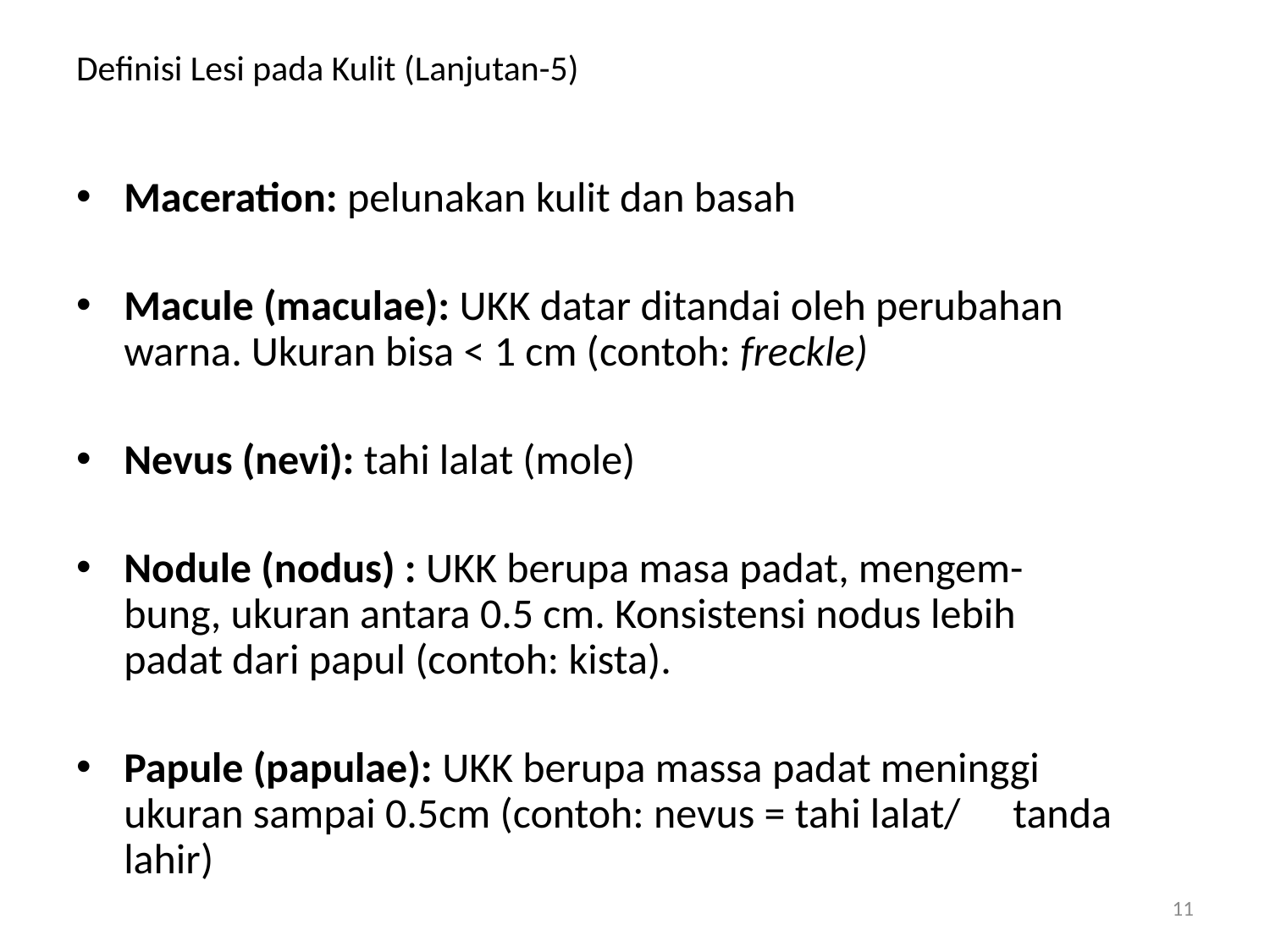

# Definisi Lesi pada Kulit (Lanjutan-5)
Maceration: pelunakan kulit dan basah

Macule (maculae): UKK datar ditandai oleh perubahan 	warna. Ukuran bisa < 1 cm (contoh: freckle)

Nevus (nevi): tahi lalat (mole)

Nodule (nodus) : UKK berupa masa padat, mengem-	bung, ukuran antara 0.5 cm. Konsistensi nodus lebih 	padat dari papul (contoh: kista).

Papule (papulae): UKK berupa massa padat meninggi 	ukuran sampai 0.5cm (contoh: nevus = tahi lalat/ 	tanda lahir)

11